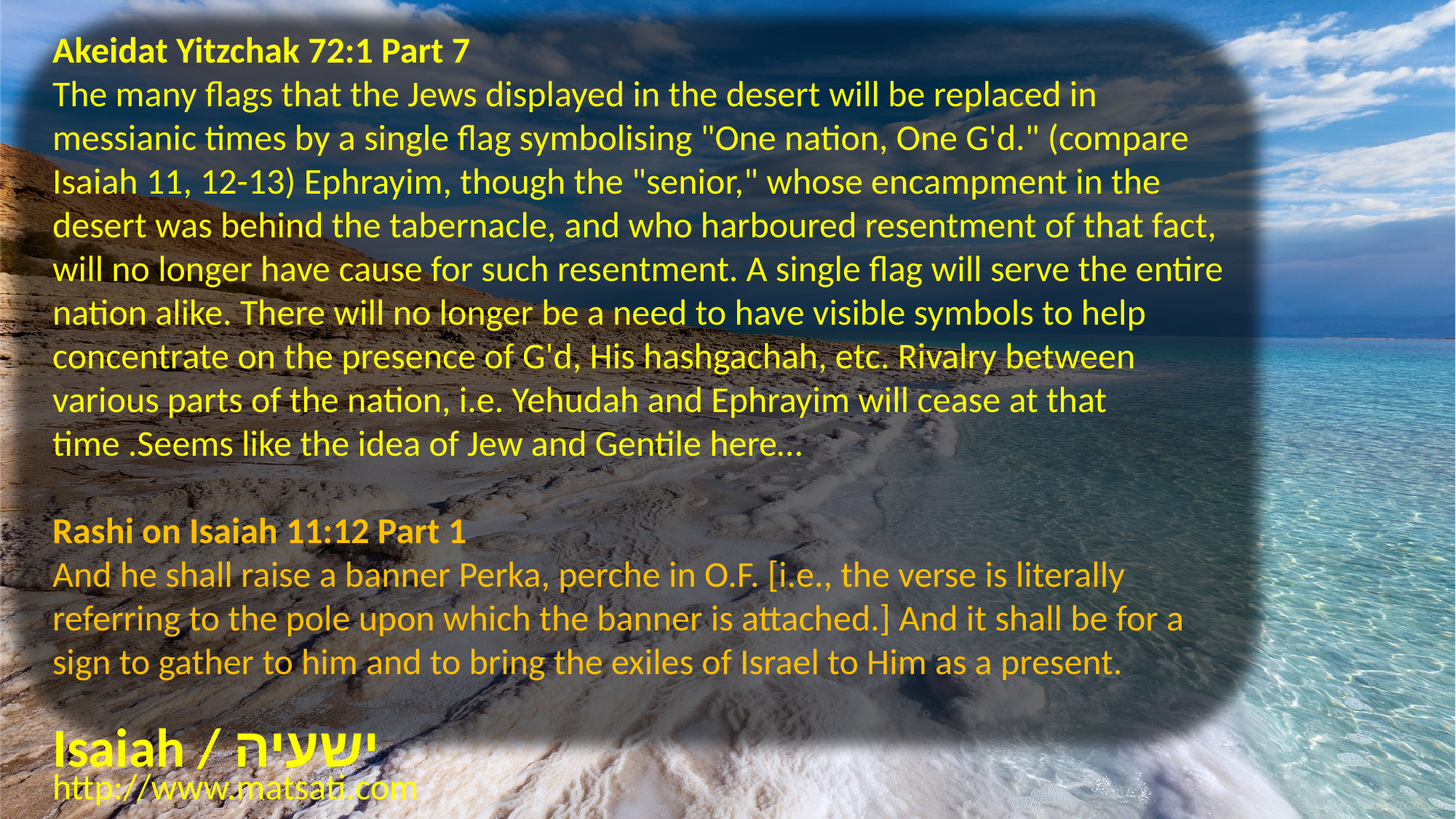

Akeidat Yitzchak 72:1 Part 7
The many flags that the Jews displayed in the desert will be replaced in messianic times by a single flag symbolising "One nation, One G'd." (compare Isaiah 11, 12-13) Ephrayim, though the "senior," whose encampment in the desert was behind the tabernacle, and who harboured resentment of that fact, will no longer have cause for such resentment. A single flag will serve the entire nation alike. There will no longer be a need to have visible symbols to help concentrate on the presence of G'd, His hashgachah, etc. Rivalry between various parts of the nation, i.e. Yehudah and Ephrayim will cease at that time .Seems like the idea of Jew and Gentile here…

Rashi on Isaiah 11:12 Part 1
And he shall raise a banner Perka, perche in O.F. [i.e., the verse is literally referring to the pole upon which the banner is attached.] And it shall be for a sign to gather to him and to bring the exiles of Israel to Him as a present.

Isaiah / ישעיה
http://www.matsati.com